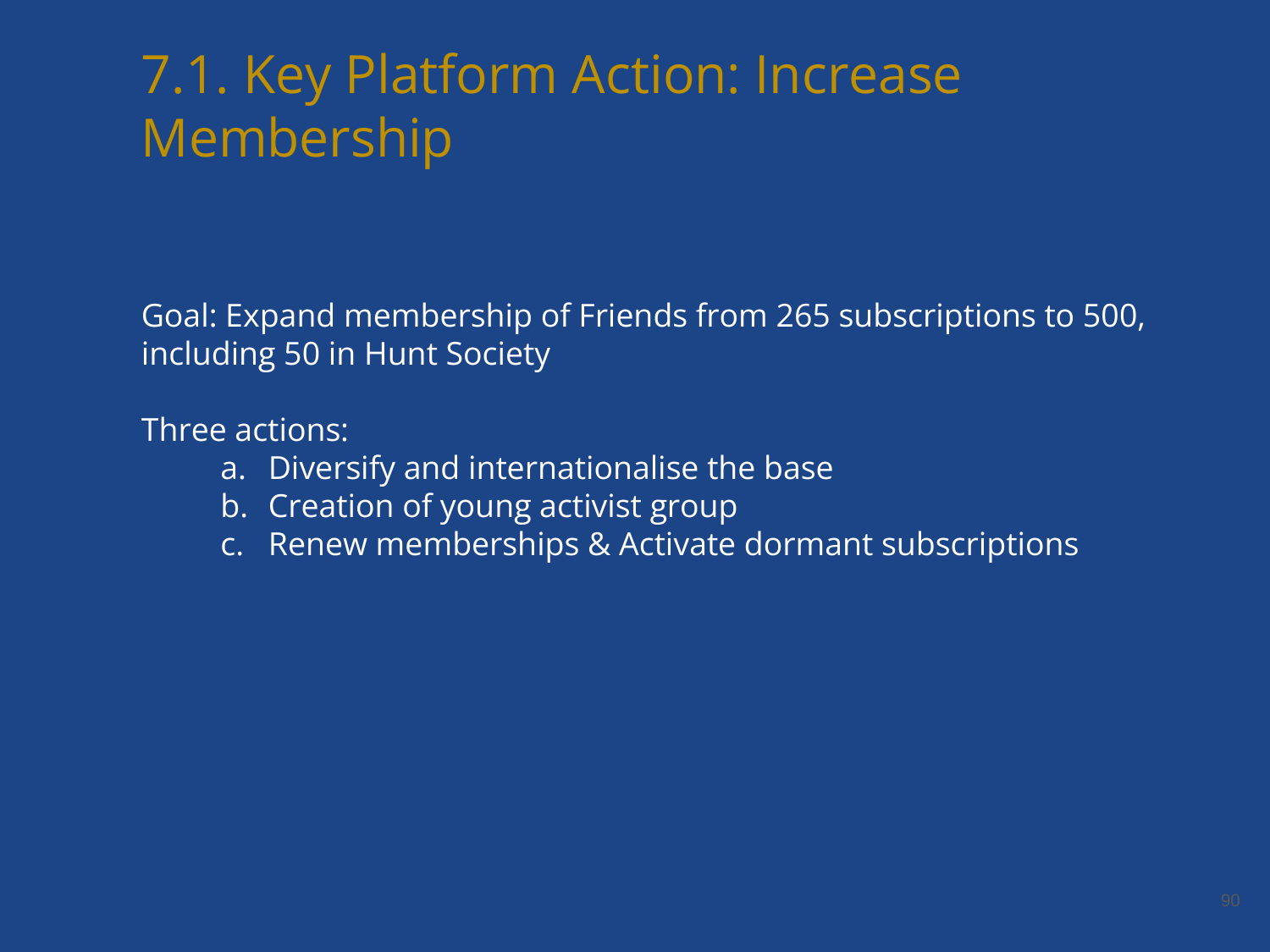

7.1. Key Platform Action: Increase Membership

Goal: Expand membership of Friends from 265 subscriptions to 500, including 50 in Hunt Society

Three actions:
Diversify and internationalise the base
Creation of young activist group
Renew memberships & Activate dormant subscriptions

90